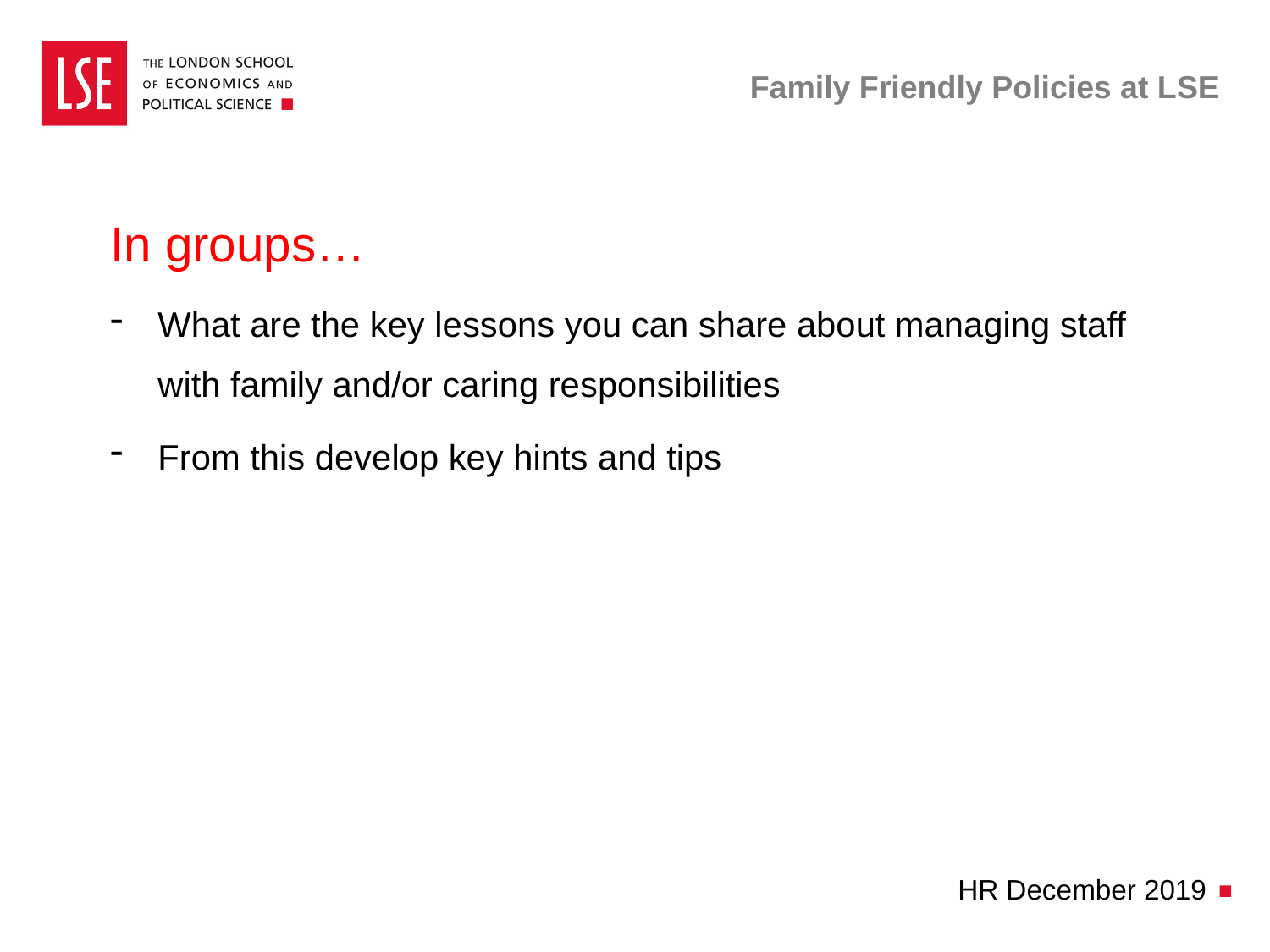

# Family Friendly Policies at LSE
In groups…
What are the key lessons you can share about managing staff with family and/or caring responsibilities
From this develop key hints and tips

HR December 2019